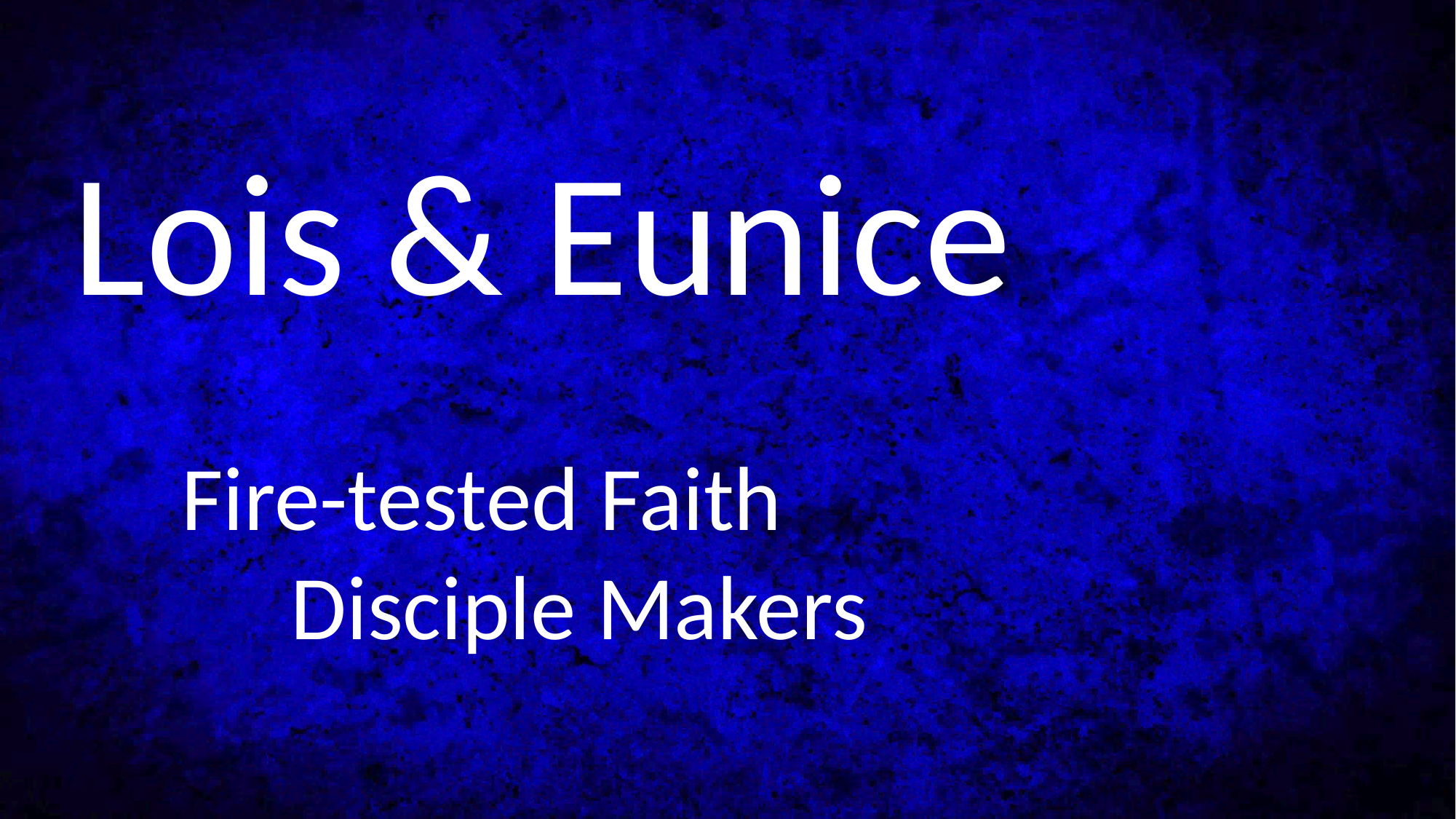

Lois & Eunice

	Fire-tested Faith
		Disciple Makers